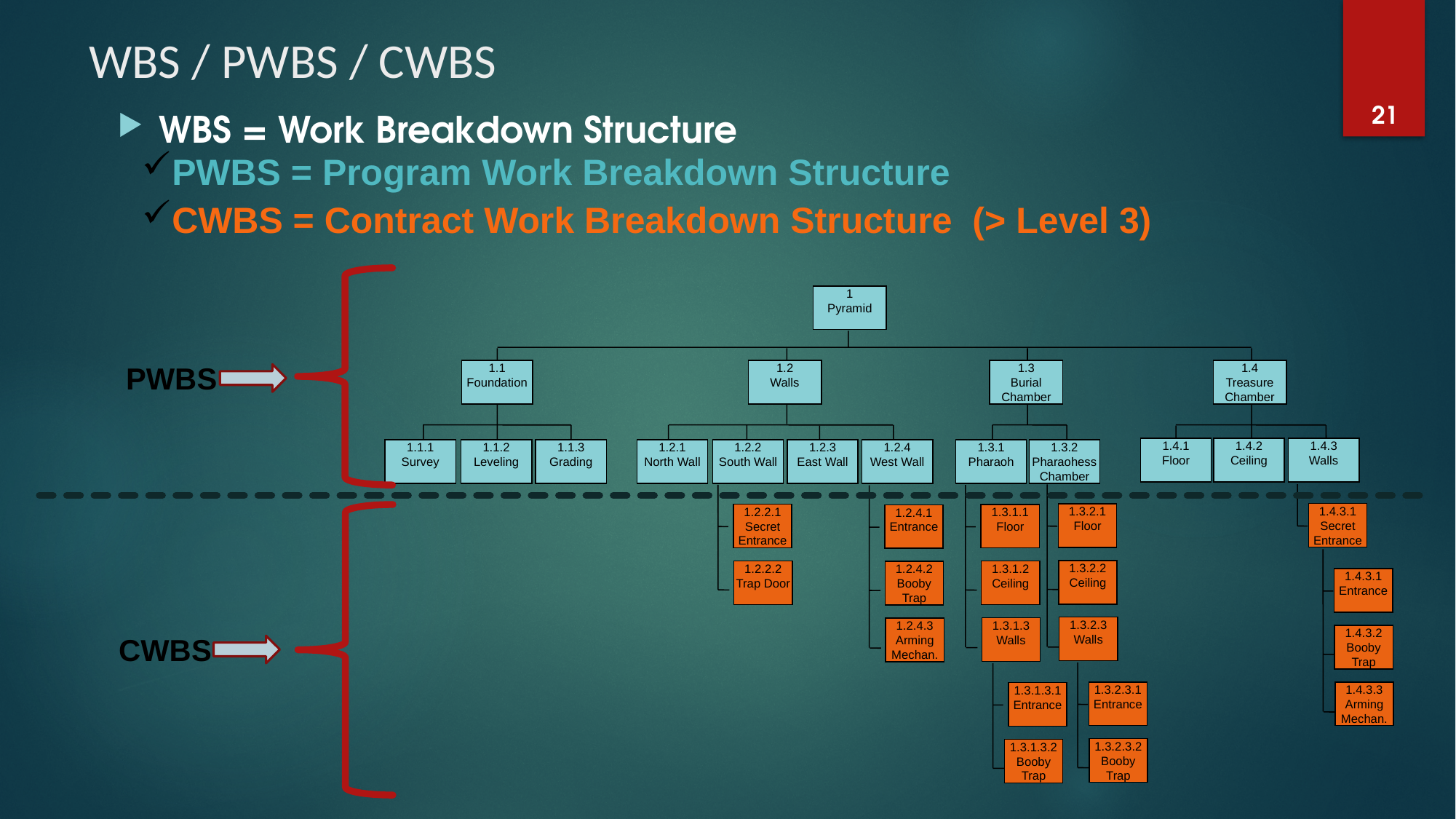

# WBS / PWBS / CWBS
21
WBS = Work Breakdown Structure
PWBS = Program Work Breakdown Structure
CWBS = Contract Work Breakdown Structure  (> Level 3)

PWBS

1
Pyramid

1.1
Foundation

1.2
Walls

1.3
Burial
Chamber
1.4
Treasure Chamber

1.4.1
Floor

1.4.2
Ceiling

1.4.3
Walls

1.1.1
Survey

1.1.2
Leveling

1.1.3
Grading

1.2.1
North Wall

1.2.2
South Wall

1.2.3
East Wall

1.2.4
West Wall

1.3.1
Pharaoh

1.3.2
Pharaohess Chamber

1.4.3.1
Secret
Entrance
1.3.2.1
Floor

1.2.2.1
Secret
Entrance
1.3.1.1
Floor

1.2.4.1
Entrance

1.3.2.2
Ceiling

1.2.2.2
Trap Door

1.3.1.2
Ceiling

1.2.4.2
Booby Trap
1.4.3.1
Entrance

1.3.2.3
Walls

1.3.1.3
Walls

1.2.4.3
Arming Mechan.
1.4.3.2
Booby Trap

1.3.2.3.1
Entrance

1.4.3.3
Arming Mechan.
1.3.1.3.1
Entrance

1.3.2.3.2
Booby Trap
1.3.1.3.2
Booby Trap

CWBS